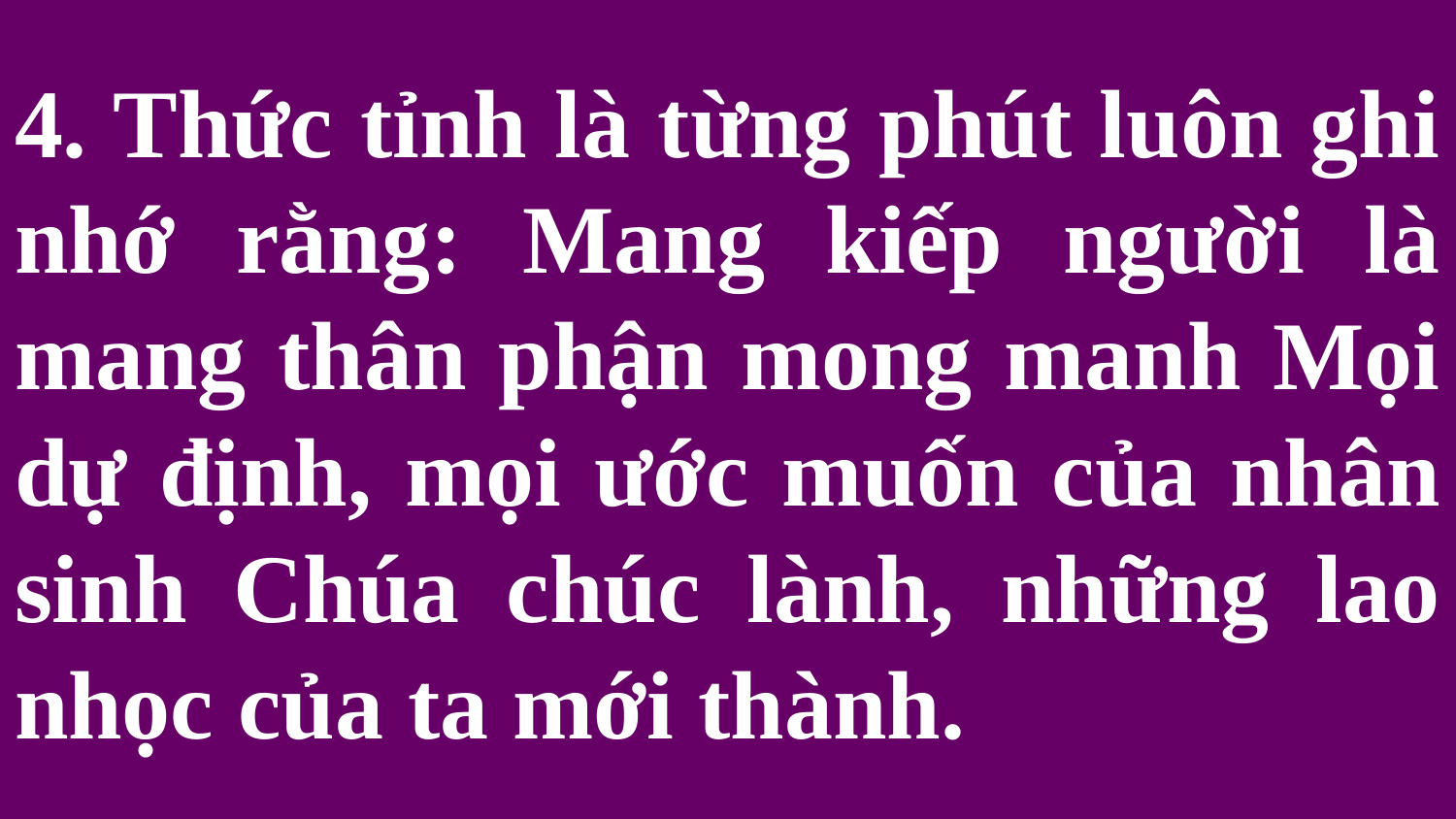

# 4. Thức tỉnh là từng phút luôn ghi nhớ rằng: Mang kiếp người là mang thân phận mong manh Mọi dự định, mọi ước muốn của nhân sinh Chúa chúc lành, những lao nhọc của ta mới thành.